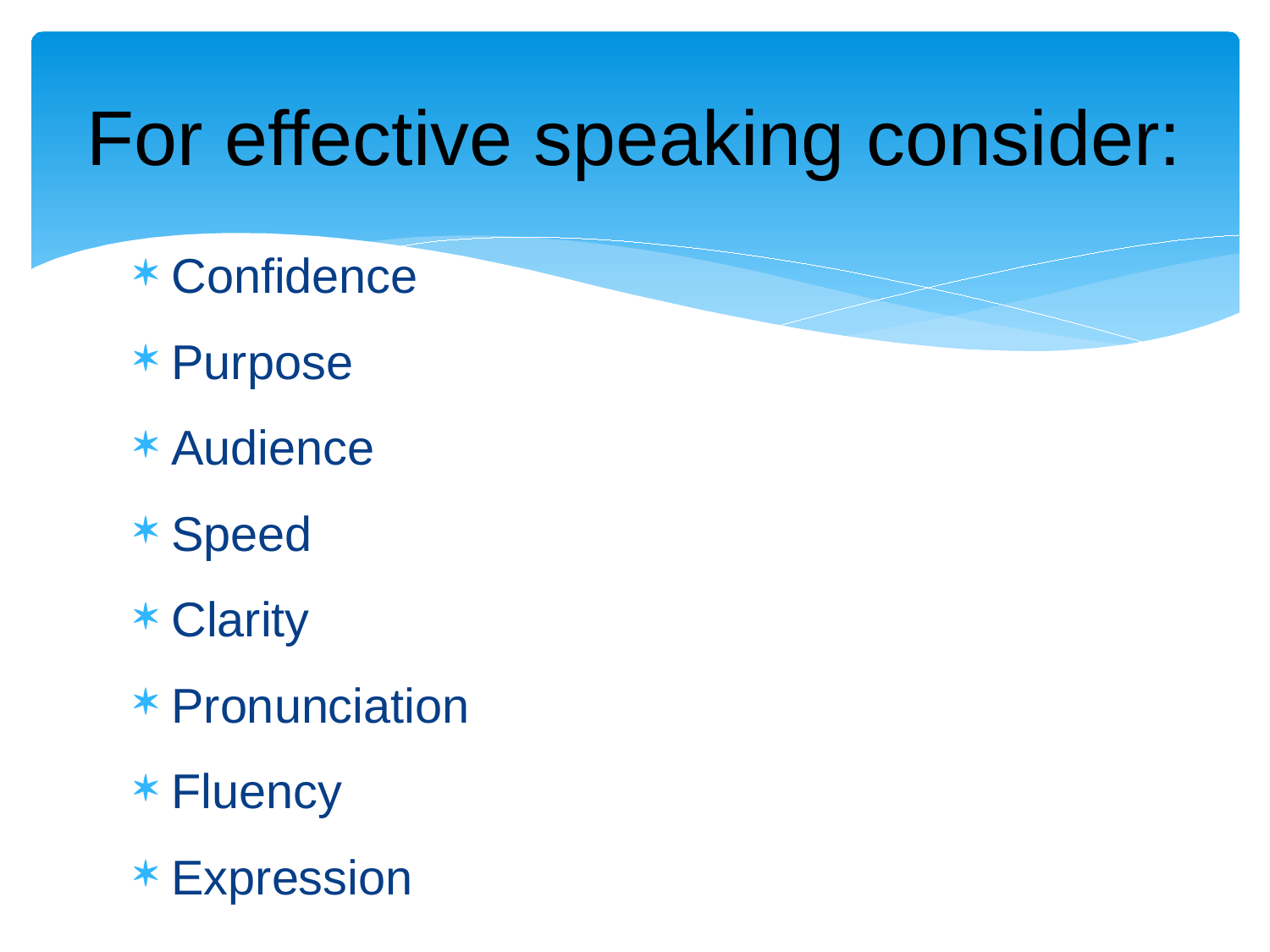

# For effective speaking consider:
Confidence
Purpose
Audience
Speed
Clarity
Pronunciation
Fluency
Expression